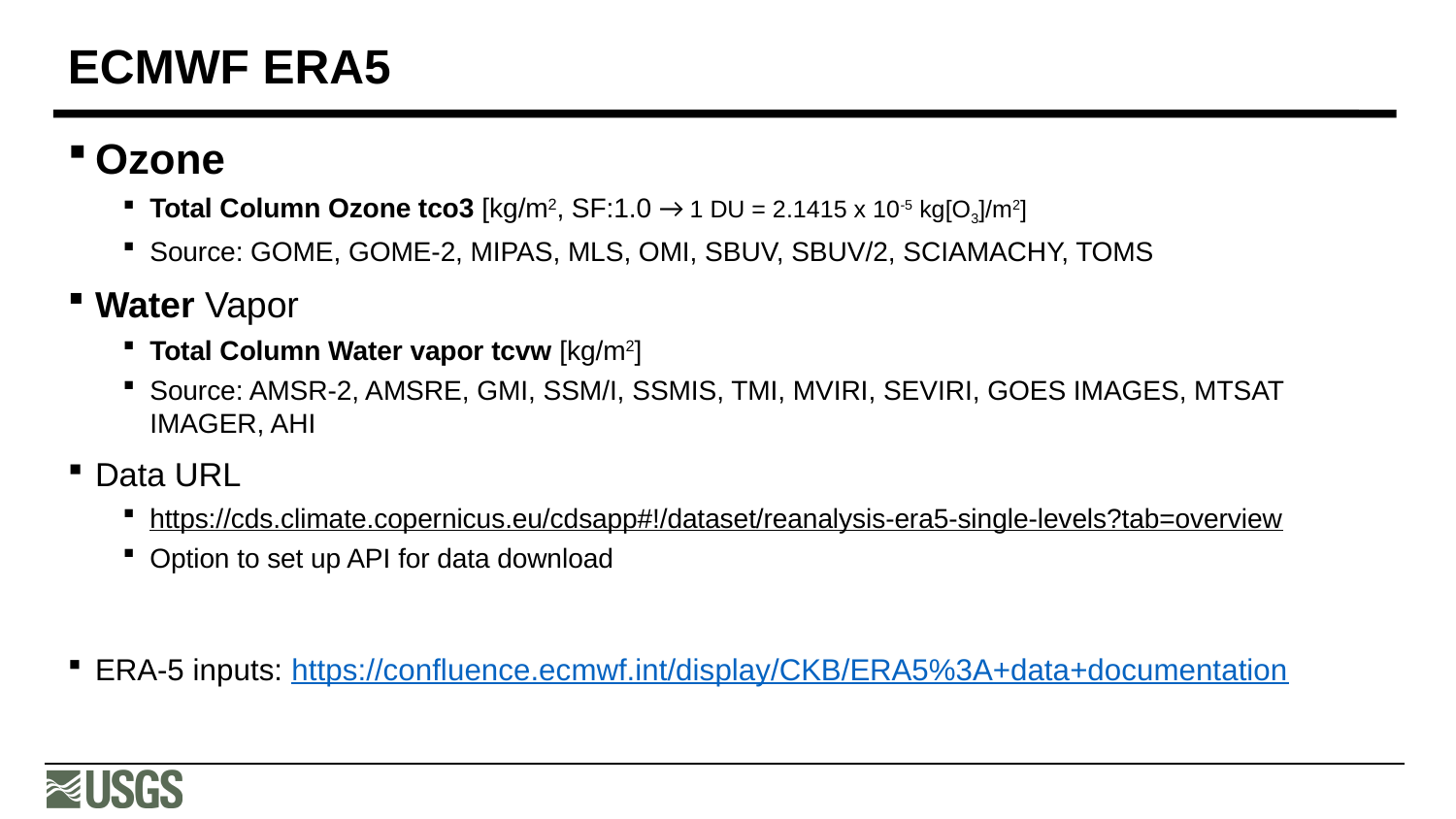

# ECMWF ERA5
Ozone
Total Column Ozone tco3 [kg/m2, SF:1.0 → 1 DU = 2.1415 x 10-5 kg[O3]/m2]
Source: GOME, GOME-2, MIPAS, MLS, OMI, SBUV, SBUV/2, SCIAMACHY, TOMS
Water Vapor
Total Column Water vapor tcvw [kg/m2]
Source: AMSR-2, AMSRE, GMI, SSM/I, SSMIS, TMI, MVIRI, SEVIRI, GOES IMAGES, MTSAT IMAGER, AHI
Data URL
https://cds.climate.copernicus.eu/cdsapp#!/dataset/reanalysis-era5-single-levels?tab=overview
Option to set up API for data download

ERA-5 inputs: https://confluence.ecmwf.int/display/CKB/ERA5%3A+data+documentation